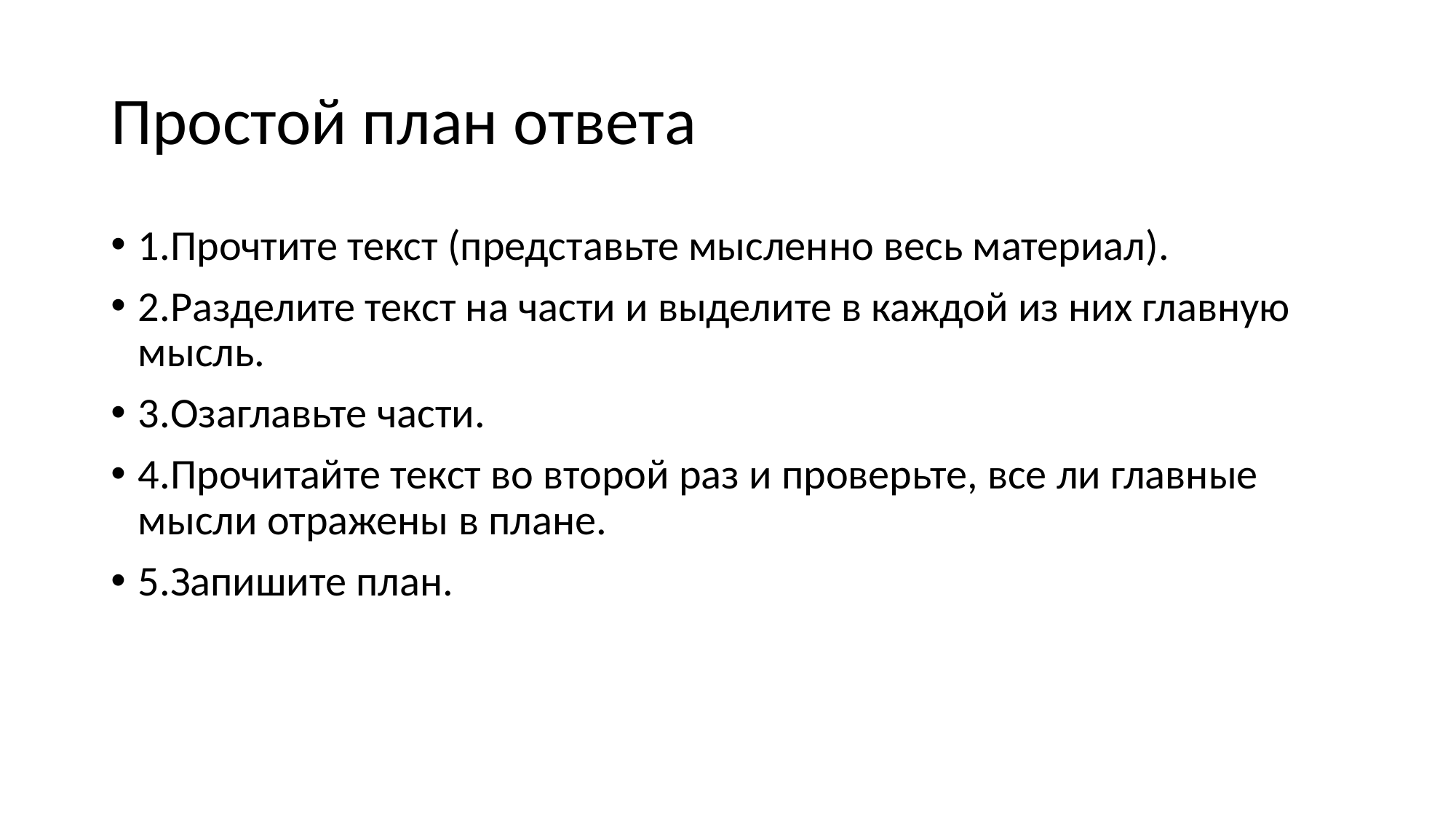

# Простой план ответа
1.Прочтите текст (представьте мысленно весь материал).
2.Разделите текст на части и выделите в каждой из них главную мысль.
3.Озаглавьте части.
4.Прочитайте текст во второй раз и проверьте, все ли главные мысли отражены в плане.
5.Запишите план.